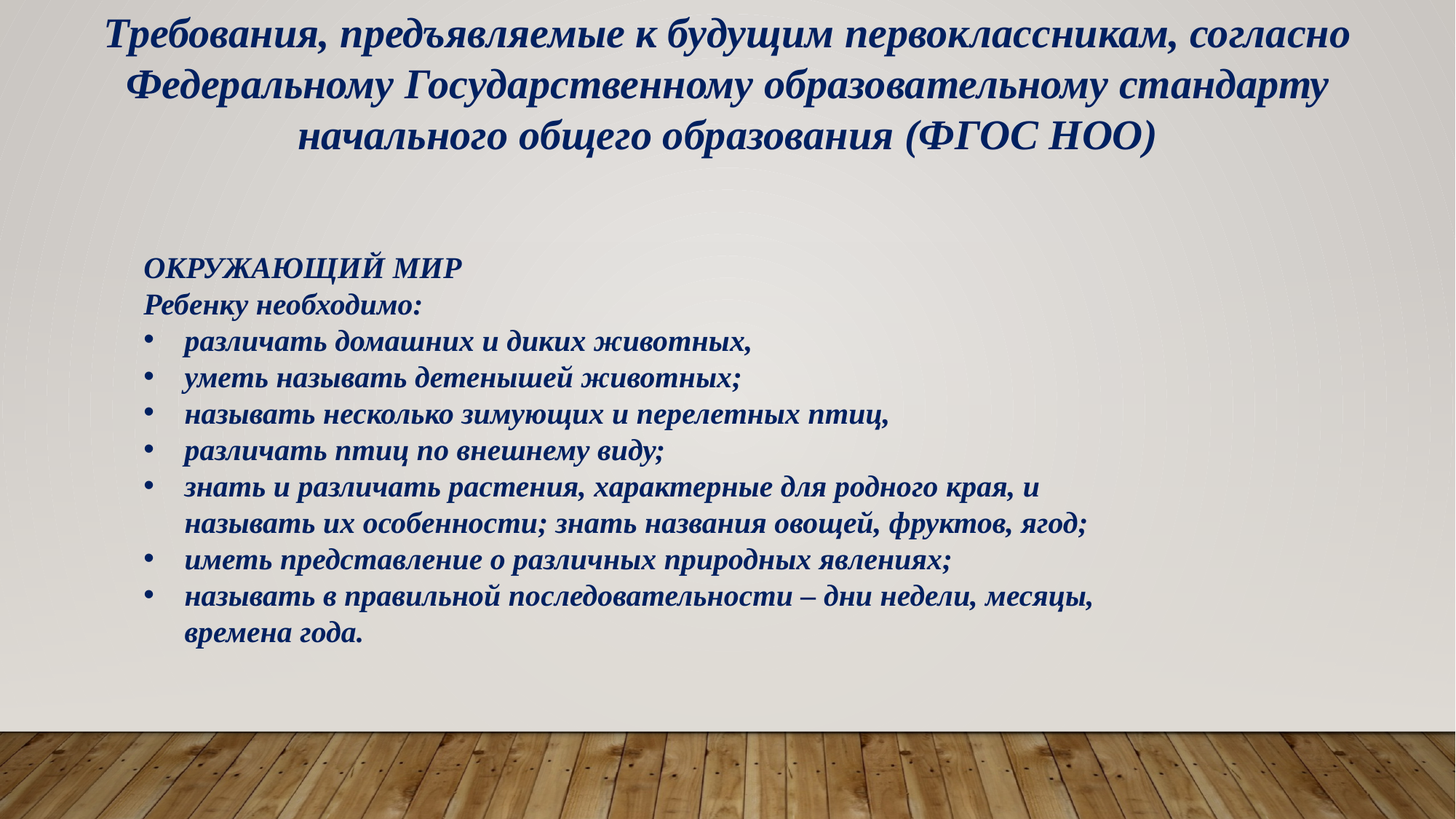

Требования, предъявляемые к будущим первоклассникам, согласно Федеральному Государственному образовательному стандарту начального общего образования (ФГОС НОО)
ОКРУЖАЮЩИЙ МИР
Ребенку необходимо:
различать домашних и диких животных,
уметь называть детенышей животных;
называть несколько зимующих и перелетных птиц,
различать птиц по внешнему виду;
знать и различать растения, характерные для родного края, и называть их особенности; знать названия овощей, фруктов, ягод;
иметь представление о различных природных явлениях;
называть в правильной последовательности – дни недели, месяцы, времена года.